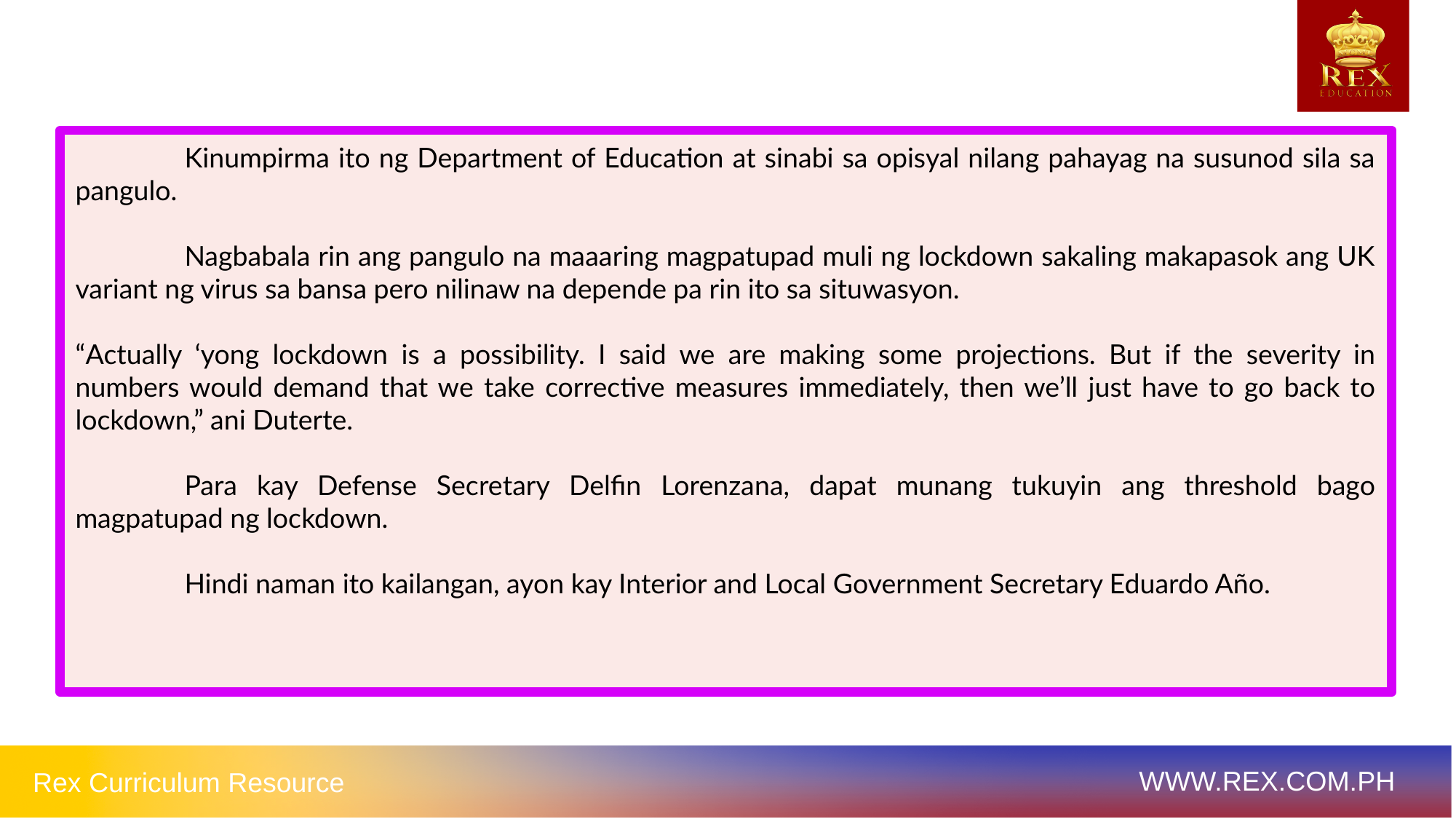

Pagbasa ng Talambuhay, Talaarawan, at Teksto
	Kinumpirma ito ng Department of Education at sinabi sa opisyal nilang pahayag na susunod sila sa pangulo.

	Nagbabala rin ang pangulo na maaaring magpatupad muli ng lockdown sakaling makapasok ang UK variant ng virus sa bansa pero nilinaw na depende pa rin ito sa situwasyon.

“Actually ‘yong lockdown is a possibility. I said we are making some projections. But if the severity in numbers would demand that we take corrective measures immediately, then we’ll just have to go back to lockdown,” ani Duterte.

	Para kay Defense Secretary Delfin Lorenzana, dapat munang tukuyin ang threshold bago magpatupad ng lockdown.

	Hindi naman ito kailangan, ayon kay Interior and Local Government Secretary Eduardo Año.